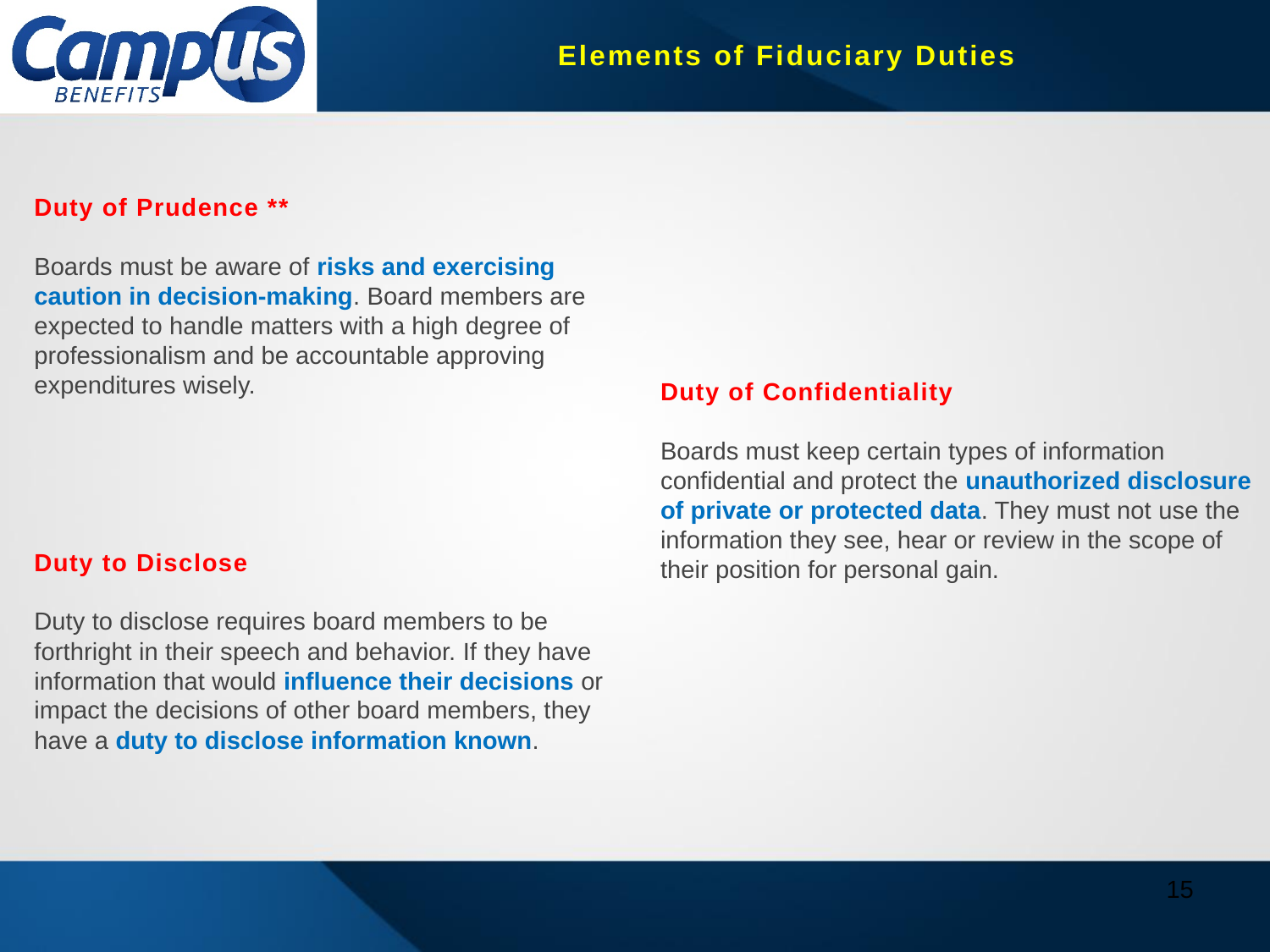

Elements of Fiduciary Duties
Duty of Prudence **

Boards must be aware of risks and exercising caution in decision-making. Board members are expected to handle matters with a high degree of professionalism and be accountable approving expenditures wisely.

Duty to Disclose

Duty to disclose requires board members to be forthright in their speech and behavior. If they have information that would influence their decisions or impact the decisions of other board members, they have a duty to disclose information known.
Duty of Confidentiality

Boards must keep certain types of information confidential and protect the unauthorized disclosure of private or protected data. They must not use the information they see, hear or review in the scope of their position for personal gain.
15